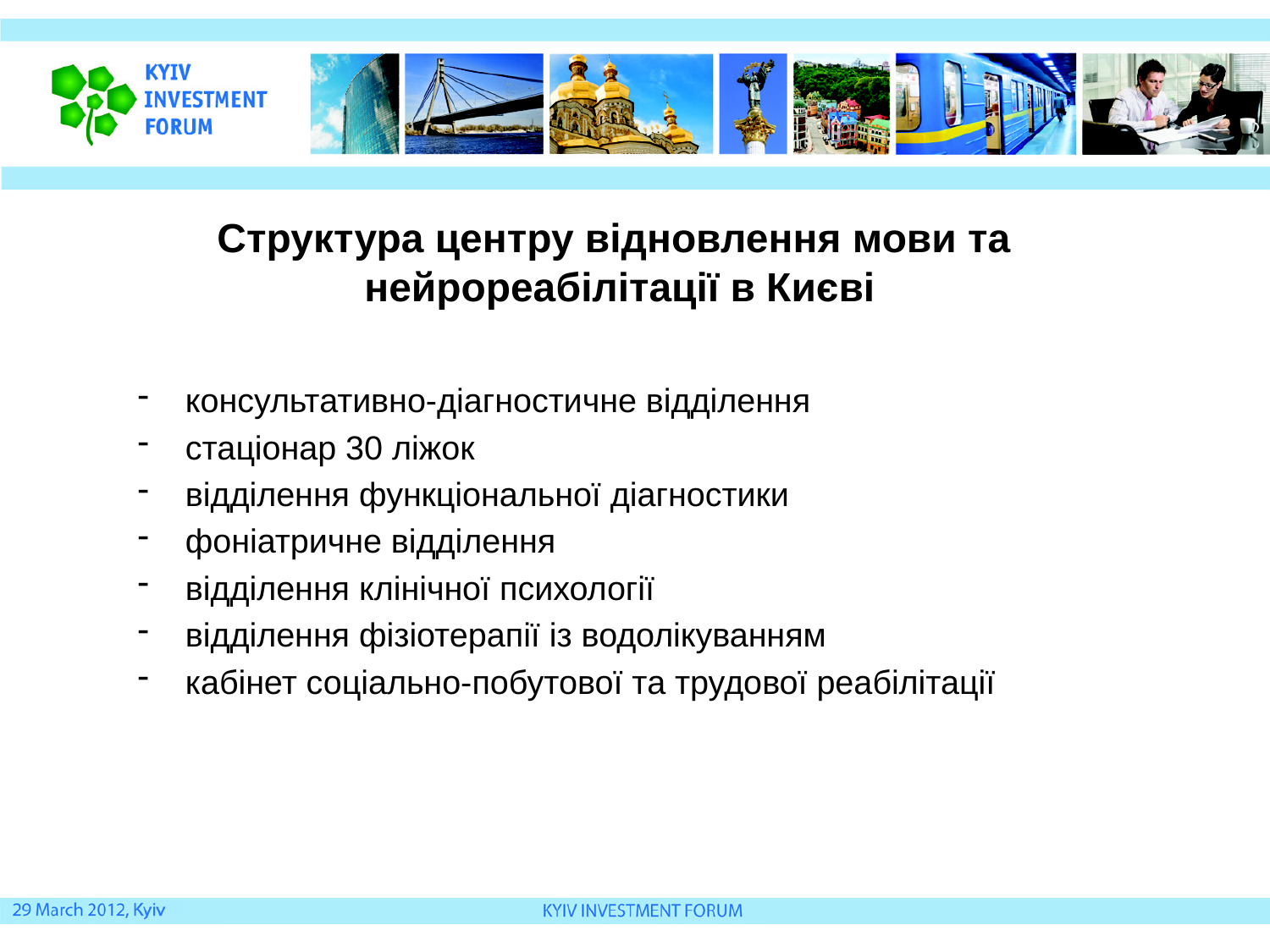

# Структура центру відновлення мови та нейрореабілітації в Києві

консультативно-діагностичне відділення
стаціонар 30 ліжок
відділення функціональної діагностики
фоніатричне відділення
відділення клінічної психології
відділення фізіотерапії із водолікуванням
кабінет соціально-побутової та трудової реабілітації